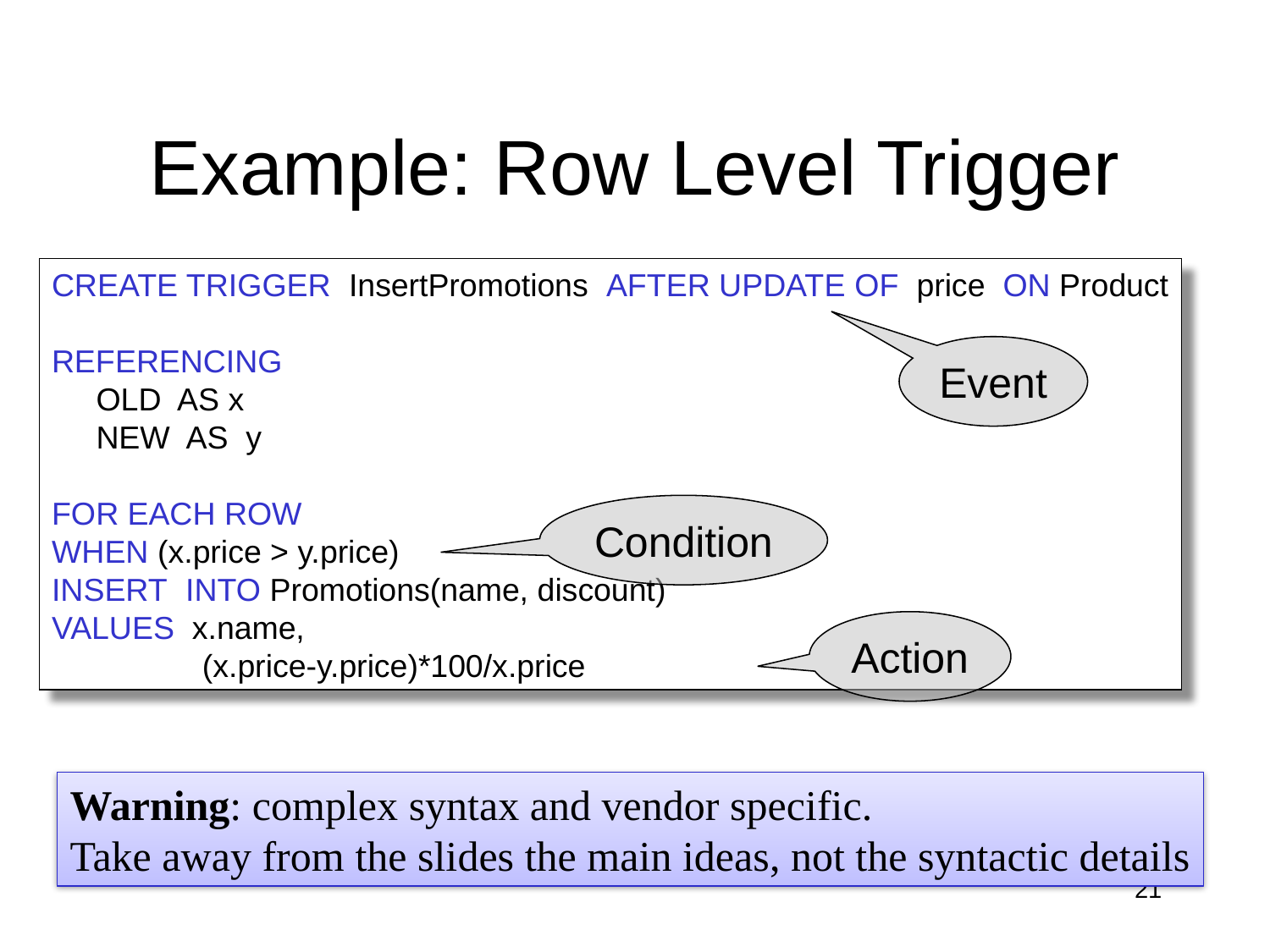

# Example: Row Level Trigger
CREATE TRIGGER  InsertPromotions  AFTER UPDATE OF  price  ON Product

REFERENCING
     OLD  AS x
     NEW  AS  y

FOR EACH ROW
WHEN (x.price > y.price)
INSERT  INTO Promotions(name, discount)
VALUES  x.name,
                 (x.price-y.price)*100/x.price
Event
Condition
Action
Warning: complex syntax and vendor specific.
Take away from the slides the main ideas, not the syntactic details
21